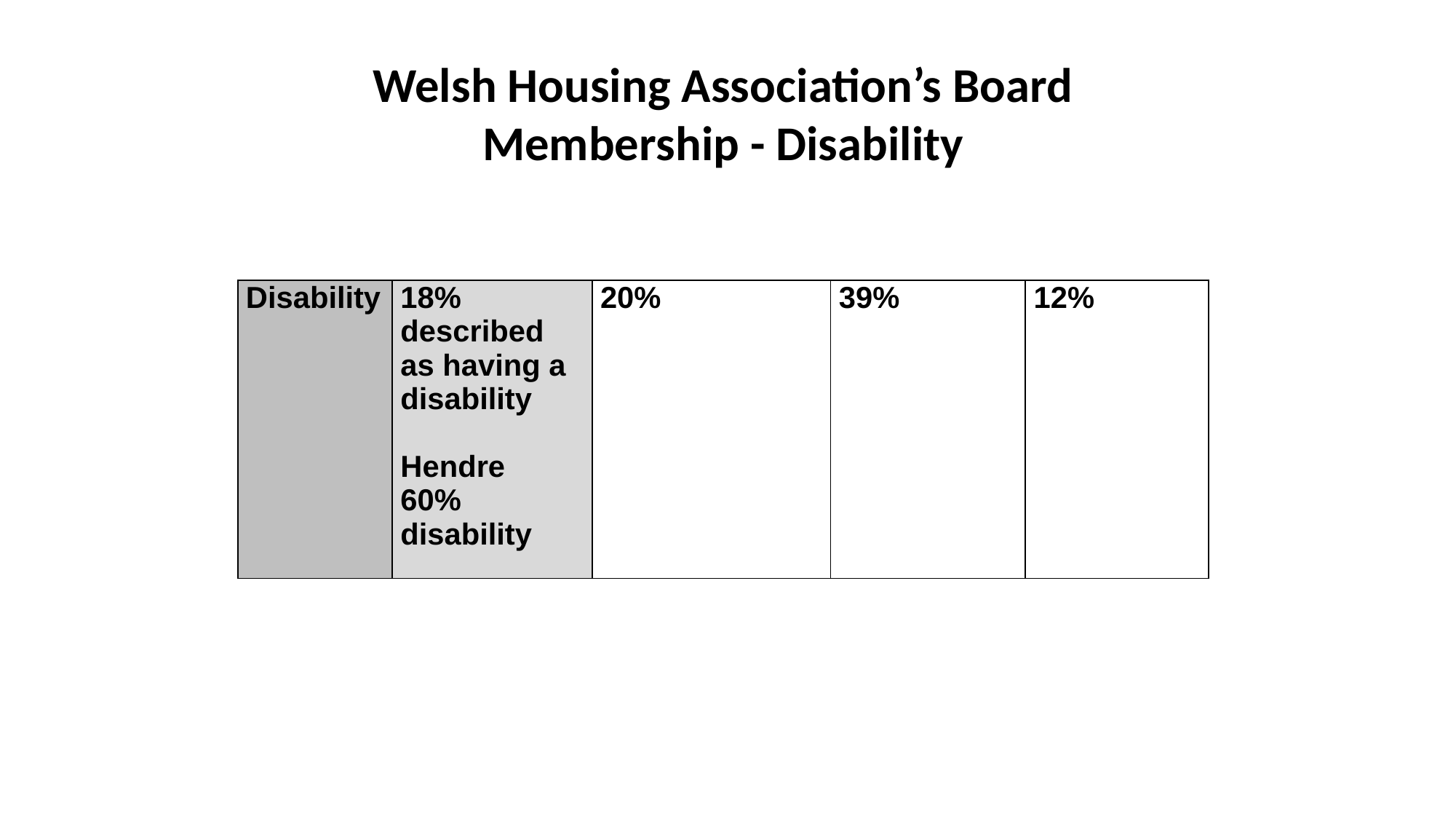

Welsh Housing Association’s Board Membership - Disability
| Disability | 18% described as having a disability   Hendre 60% disability | 20% | 39% | 12% |
| --- | --- | --- | --- | --- |